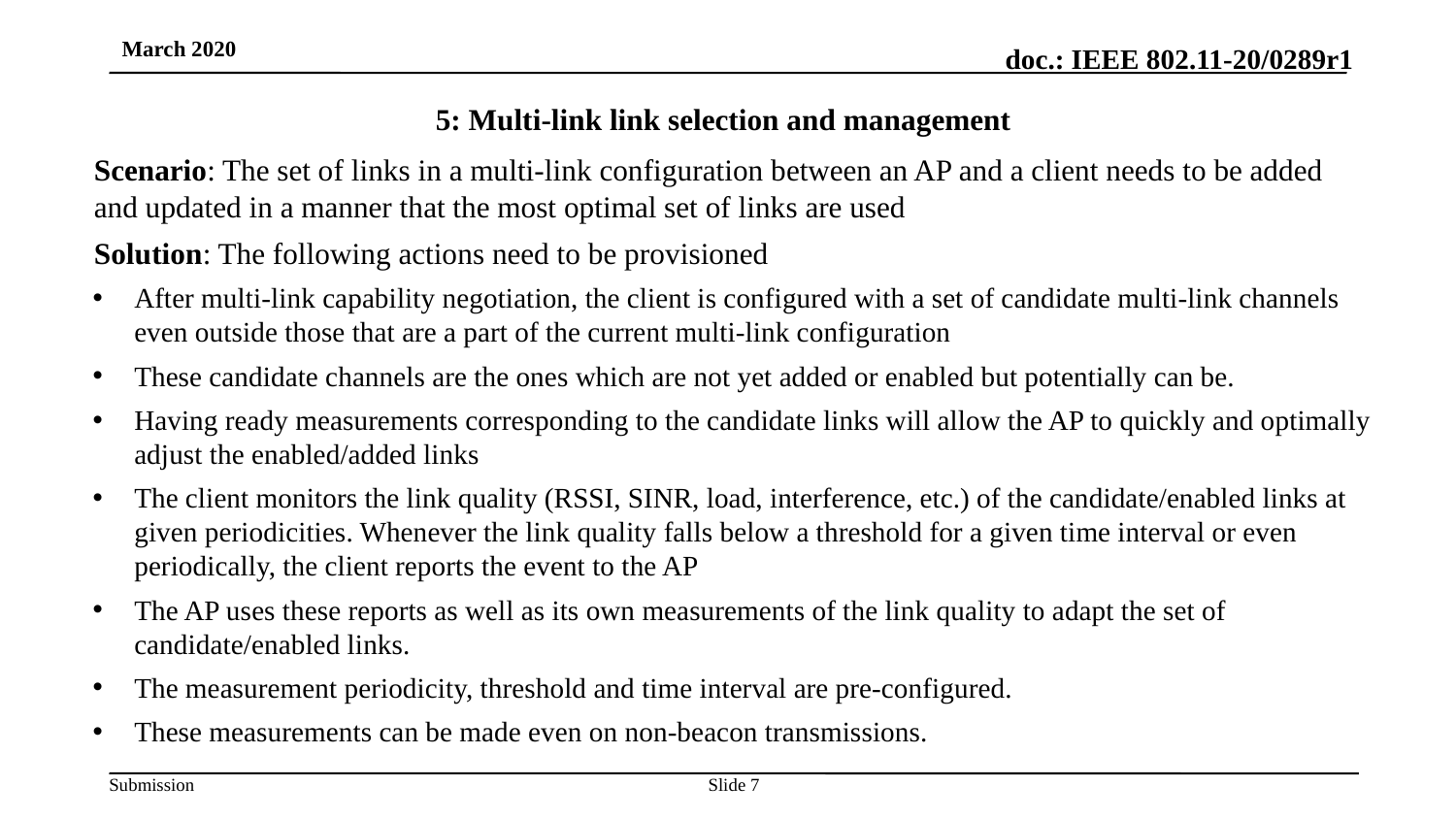

March 2020
# 5: Multi-link link selection and management
Scenario: The set of links in a multi-link configuration between an AP and a client needs to be added and updated in a manner that the most optimal set of links are used
Solution: The following actions need to be provisioned
After multi-link capability negotiation, the client is configured with a set of candidate multi-link channels even outside those that are a part of the current multi-link configuration
These candidate channels are the ones which are not yet added or enabled but potentially can be.
Having ready measurements corresponding to the candidate links will allow the AP to quickly and optimally adjust the enabled/added links
The client monitors the link quality (RSSI, SINR, load, interference, etc.) of the candidate/enabled links at given periodicities. Whenever the link quality falls below a threshold for a given time interval or even periodically, the client reports the event to the AP
The AP uses these reports as well as its own measurements of the link quality to adapt the set of candidate/enabled links.
The measurement periodicity, threshold and time interval are pre-configured.
These measurements can be made even on non-beacon transmissions.
Slide 7